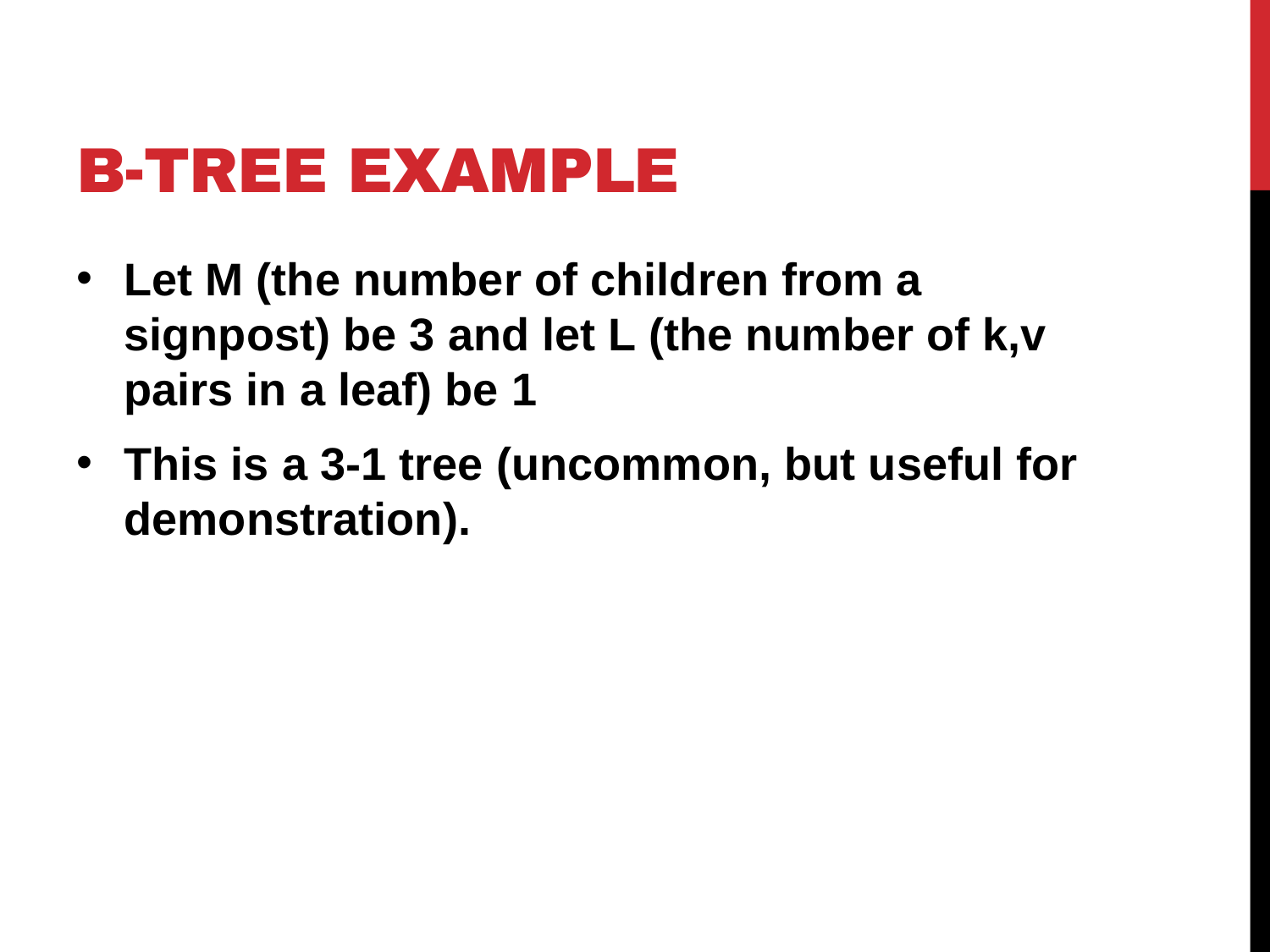

# B-tree example
Let M (the number of children from a signpost) be 3 and let L (the number of k,v pairs in a leaf) be 1
This is a 3-1 tree (uncommon, but useful for demonstration).